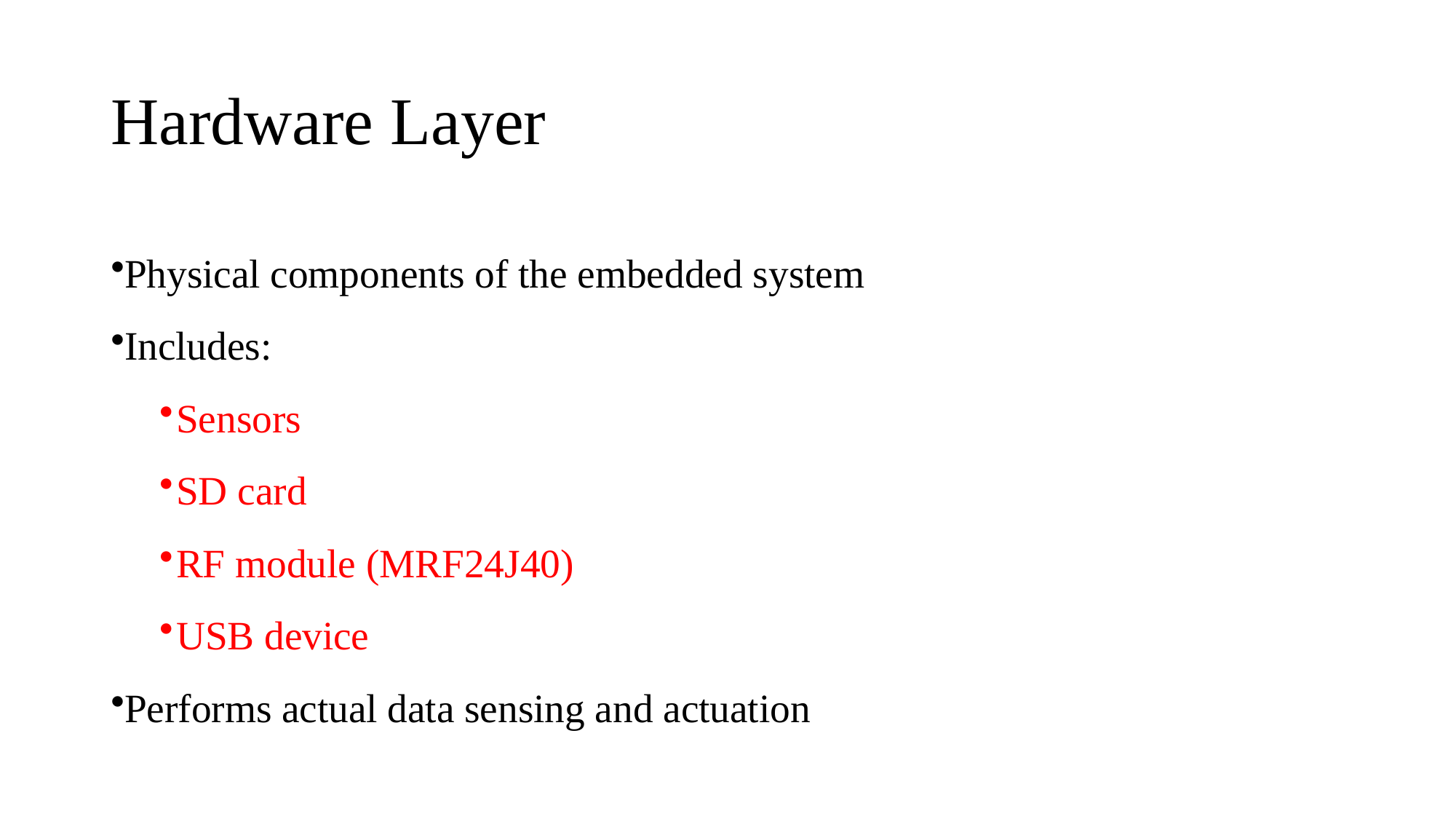

# Hardware Layer
Physical components of the embedded system
Includes:
Sensors
SD card
RF module (MRF24J40)
USB device
Performs actual data sensing and actuation